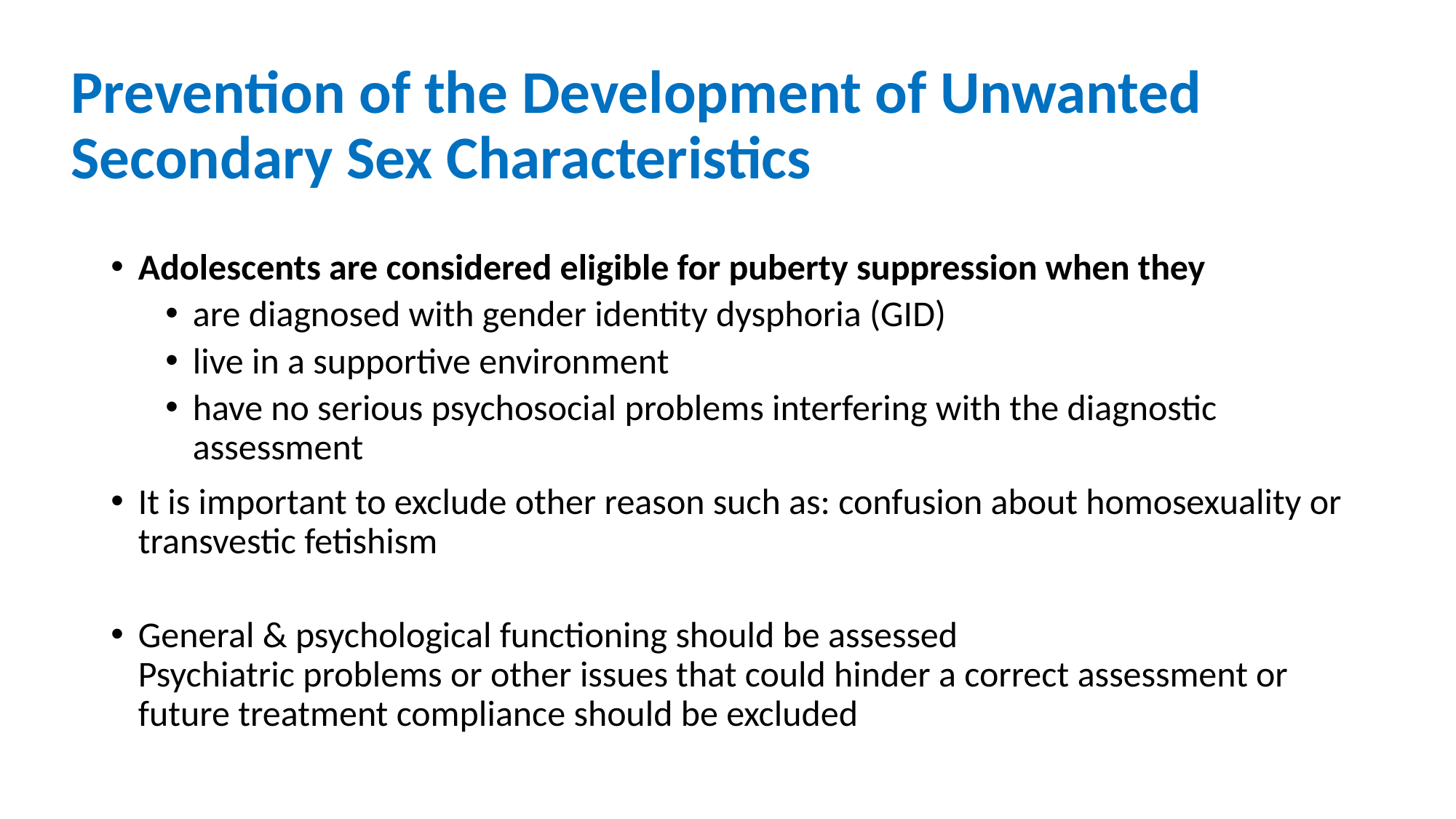

# Prevention of the Development of Unwanted Secondary Sex Characteristics
Adolescents are considered eligible for puberty suppression when they
are diagnosed with gender identity dysphoria (GID)
live in a supportive environment
have no serious psychosocial problems interfering with the diagnostic assessment
It is important to exclude other reason such as: confusion about homosexuality or transvestic fetishism
General & psychological functioning should be assessed
Psychiatric problems or other issues that could hinder a correct assessment or
future treatment compliance should be excluded